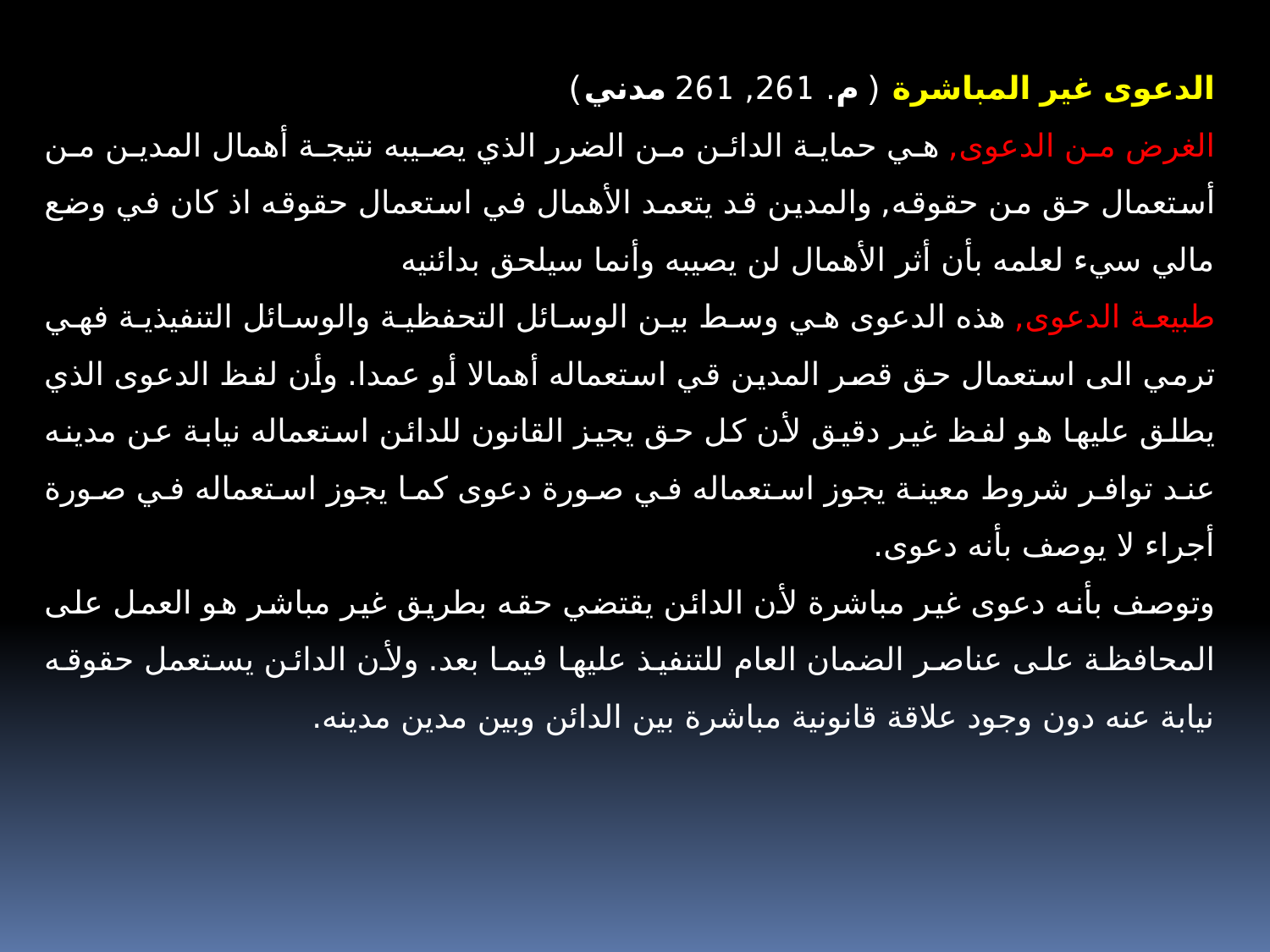

الدعوى غير المباشرة ( م. 261, 261 مدني)
الغرض من الدعوى, هي حماية الدائن من الضرر الذي يصيبه نتيجة أهمال المدين من أستعمال حق من حقوقه, والمدين قد يتعمد الأهمال في استعمال حقوقه اذ كان في وضع مالي سيء لعلمه بأن أثر الأهمال لن يصيبه وأنما سيلحق بدائنيه
طبيعة الدعوى, هذه الدعوى هي وسط بين الوسائل التحفظية والوسائل التنفيذية فهي ترمي الى استعمال حق قصر المدين قي استعماله أهمالا أو عمدا. وأن لفظ الدعوى الذي يطلق عليها هو لفظ غير دقيق لأن كل حق يجيز القانون للدائن استعماله نيابة عن مدينه عند توافر شروط معينة يجوز استعماله في صورة دعوى كما يجوز استعماله في صورة أجراء لا يوصف بأنه دعوى.
وتوصف بأنه دعوى غير مباشرة لأن الدائن يقتضي حقه بطريق غير مباشر هو العمل على المحافظة على عناصر الضمان العام للتنفيذ عليها فيما بعد. ولأن الدائن يستعمل حقوقه نيابة عنه دون وجود علاقة قانونية مباشرة بين الدائن وبين مدين مدينه.